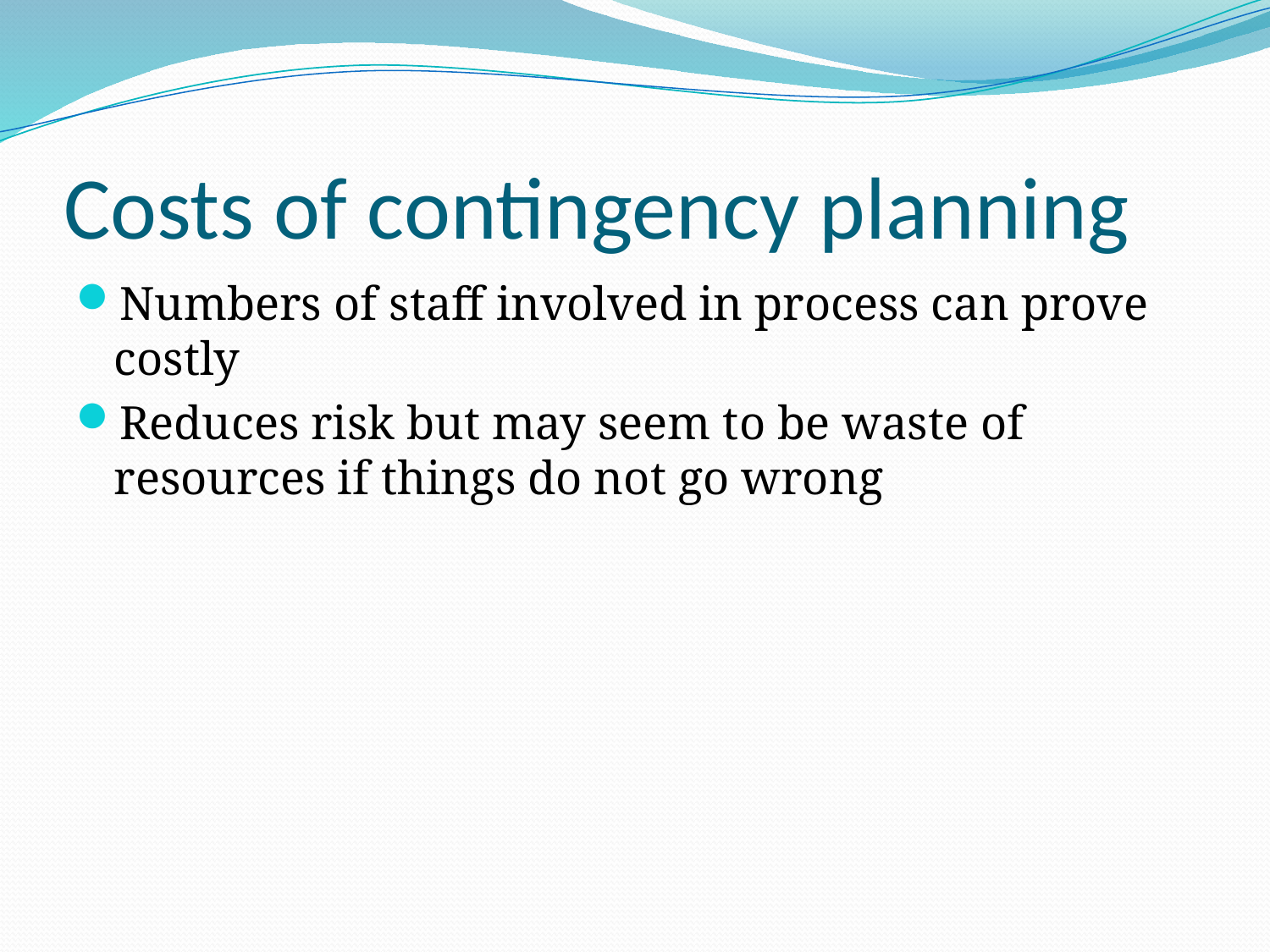

# Costs of contingency planning
Numbers of staff involved in process can prove costly
Reduces risk but may seem to be waste of resources if things do not go wrong